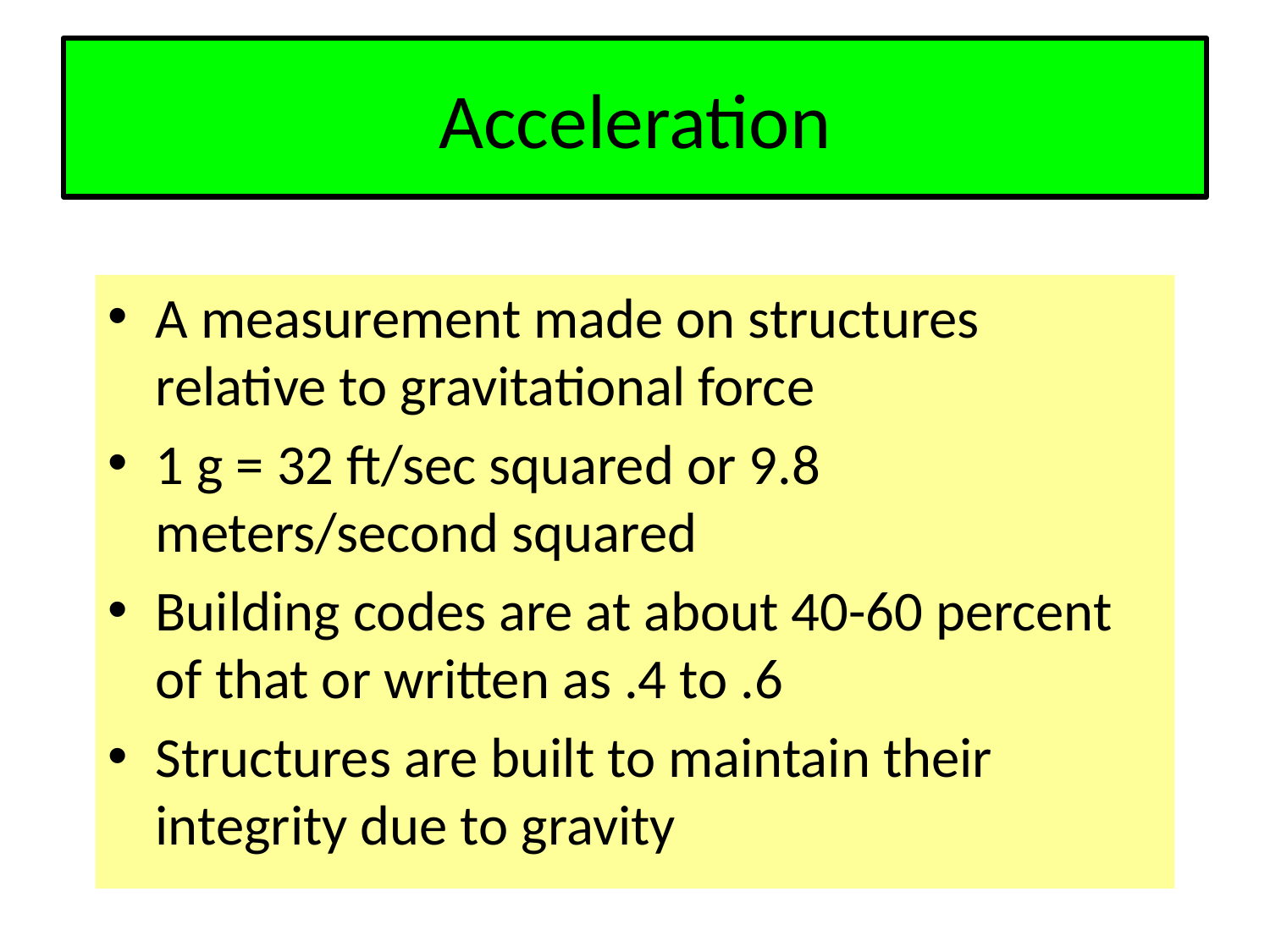

# Acceleration
A measurement made on structures relative to gravitational force
1 g = 32 ft/sec squared or 9.8 meters/second squared
Building codes are at about 40-60 percent of that or written as .4 to .6
Structures are built to maintain their integrity due to gravity